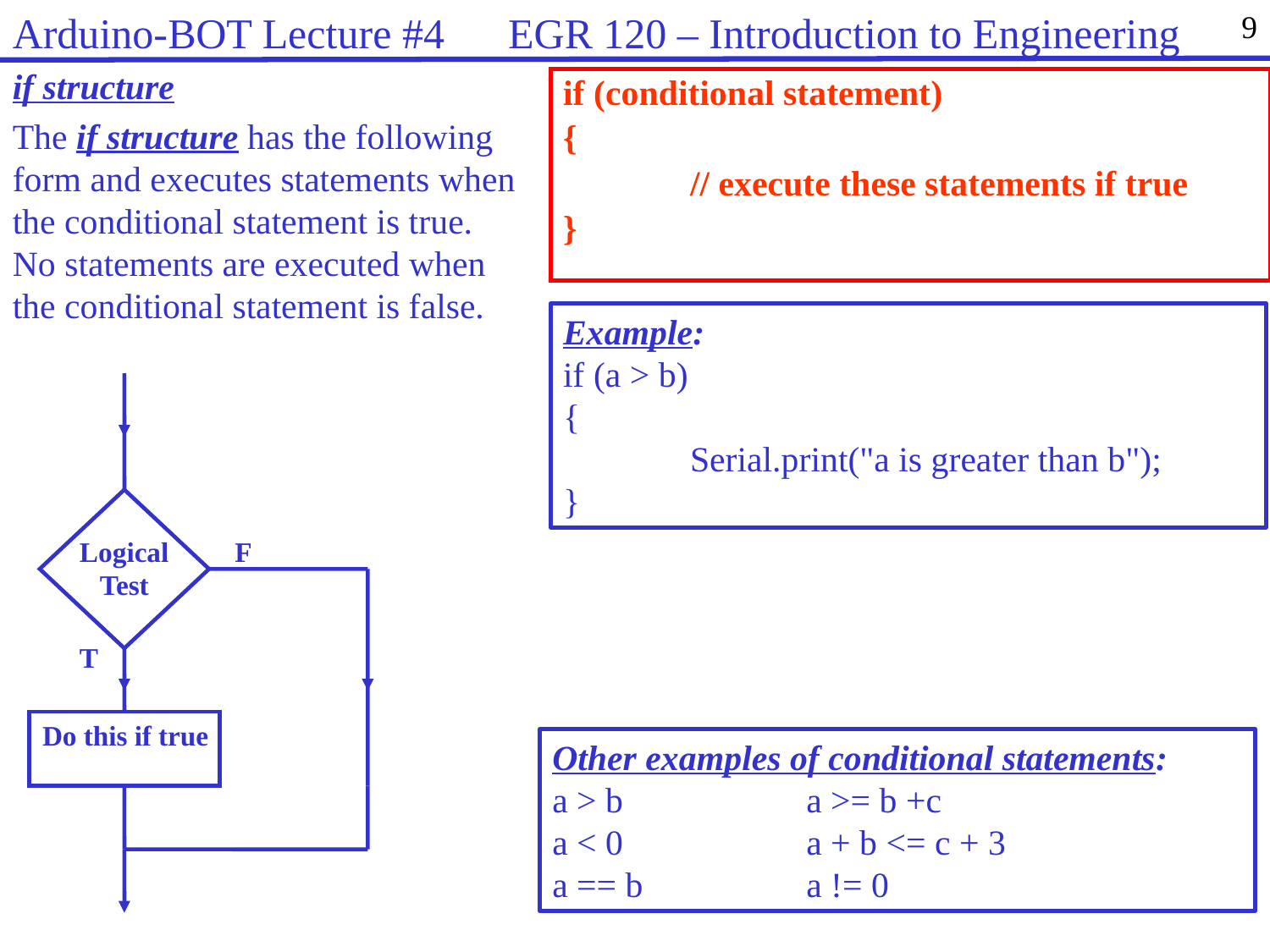

Arduino-BOT Lecture #4      EGR 120 – Introduction to Engineering
9
if structure
The if structure has the following form and executes statements when the conditional statement is true.  No statements are executed when the conditional statement is false.

if (conditional statement)
{
	// execute these statements if true
}

Example:
if (a > b)
{
	Serial.print("a is greater than b");
}

Logical
Test
F

T

Do this if true

Other examples of conditional statements:
a > b		a >= b +c
a < 0		a + b <= c + 3
a == b		a != 0